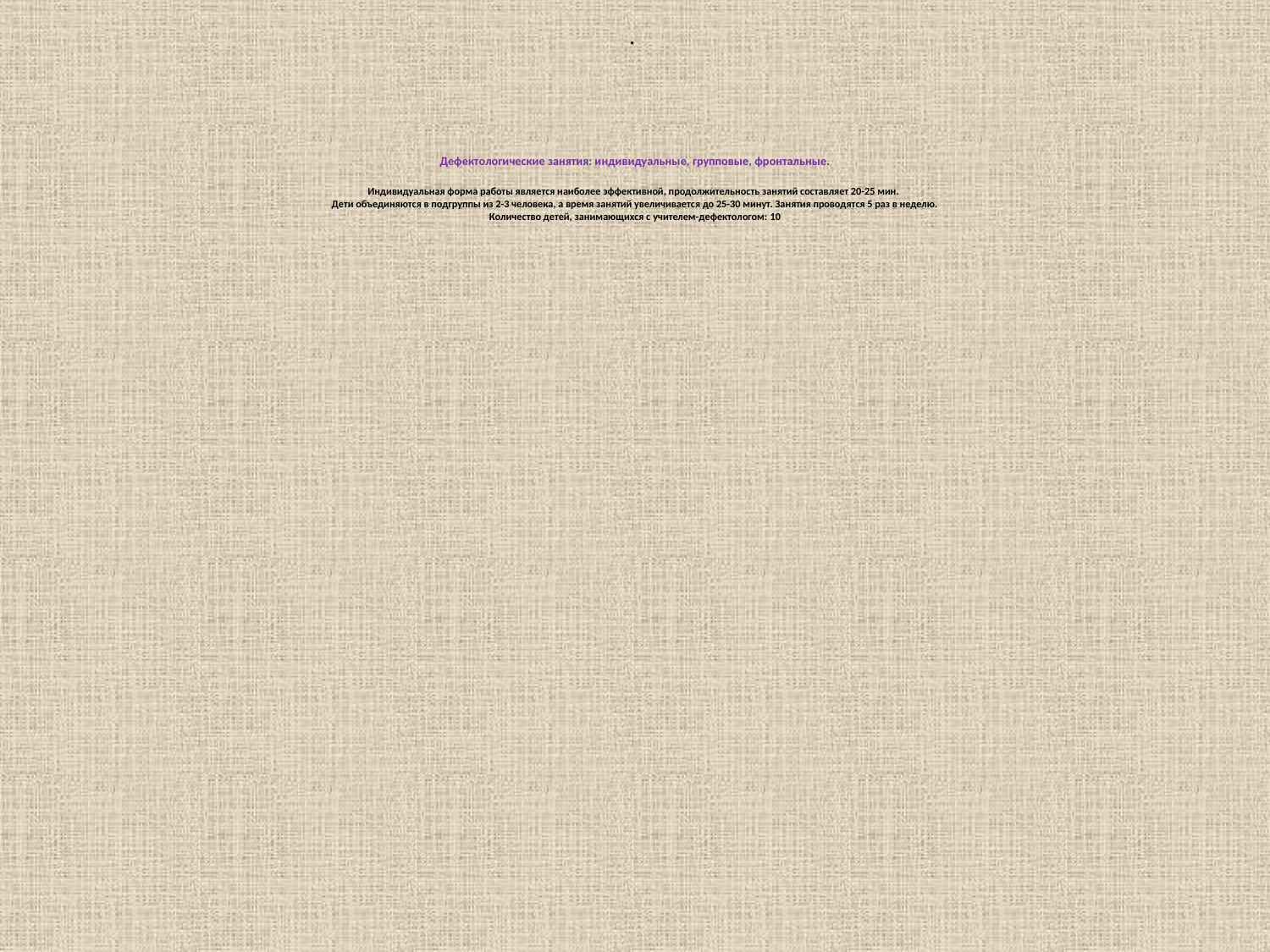

.
# Дефектологические занятия: индивидуальные, групповые, фронтальные. Индивидуальная форма работы является наиболее эффективной, продолжительность занятий составляет 20-25 мин. Дети объединяются в подгруппы из 2-3 человека, а время занятий увеличивается до 25-30 минут. Занятия проводятся 5 раз в неделю. Количество детей, занимающихся с учителем-дефектологом: 10